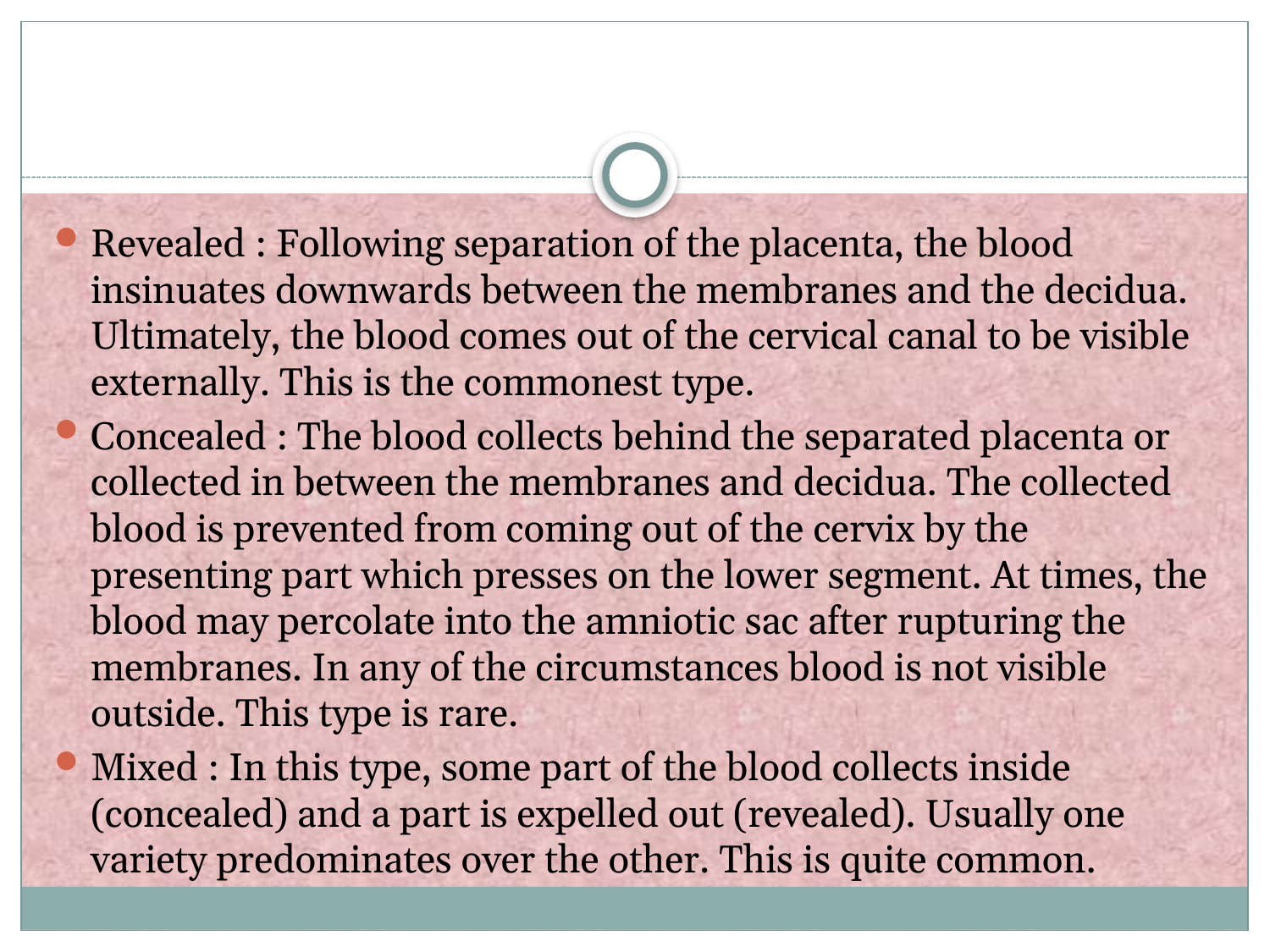

#
Revealed : Following separation of the placenta, the blood insinuates downwards between the membranes and the decidua. Ultimately, the blood comes out of the cervical canal to be visible externally. This is the commonest type.
Concealed : The blood collects behind the separated placenta or collected in between the membranes and decidua. The collected blood is prevented from coming out of the cervix by the presenting part which presses on the lower segment. At times, the blood may percolate into the amniotic sac after rupturing the membranes. In any of the circumstances blood is not visible outside. This type is rare.
Mixed : In this type, some part of the blood collects inside (concealed) and a part is expelled out (revealed). Usually one variety predominates over the other. This is quite common.